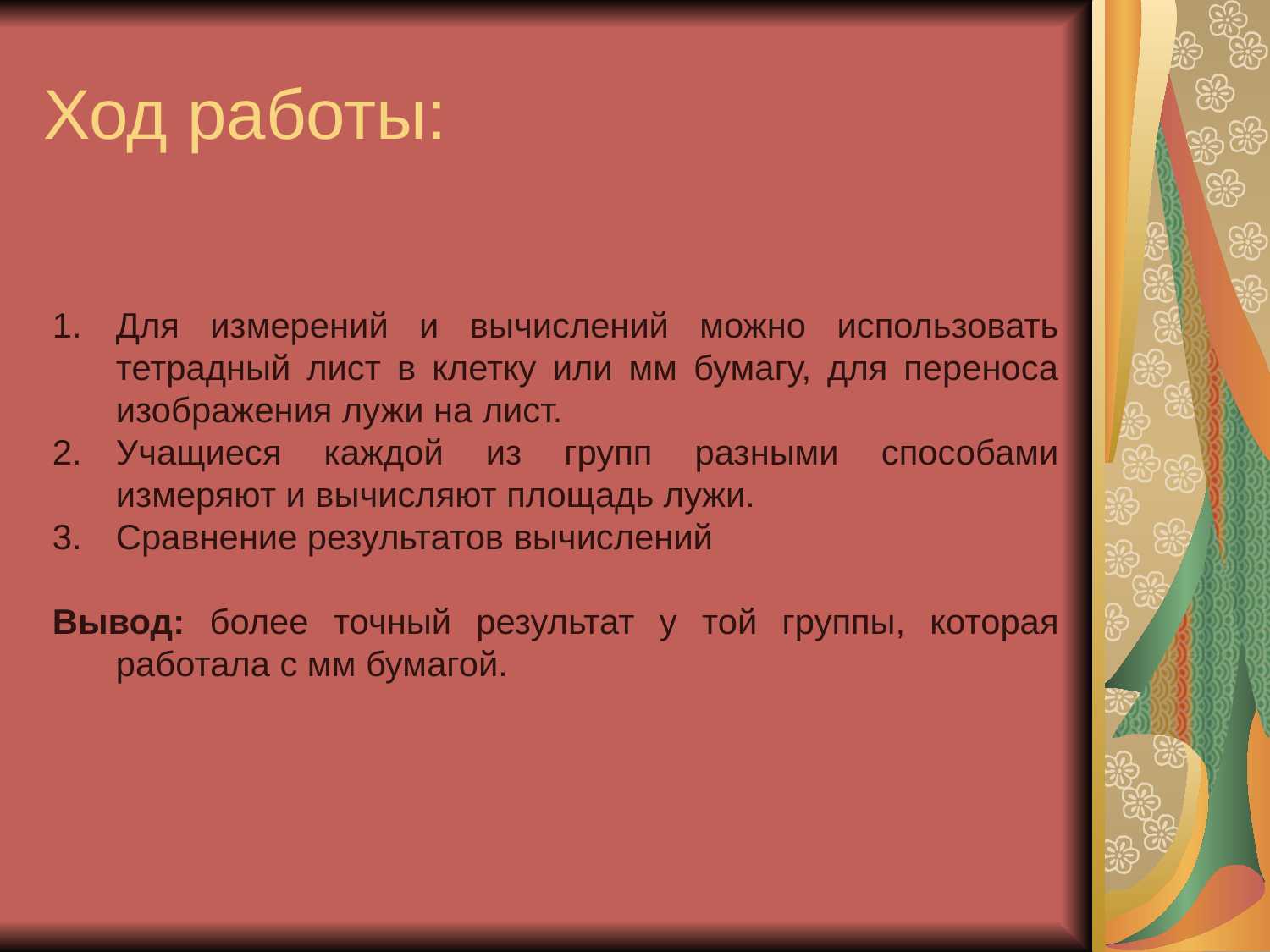

# Ход работы:
Для измерений и вычислений можно использовать тетрадный лист в клетку или мм бумагу, для переноса изображения лужи на лист.
Учащиеся каждой из групп разными способами измеряют и вычисляют площадь лужи.
Сравнение результатов вычислений

Вывод: более точный результат у той группы, которая работала с мм бумагой.